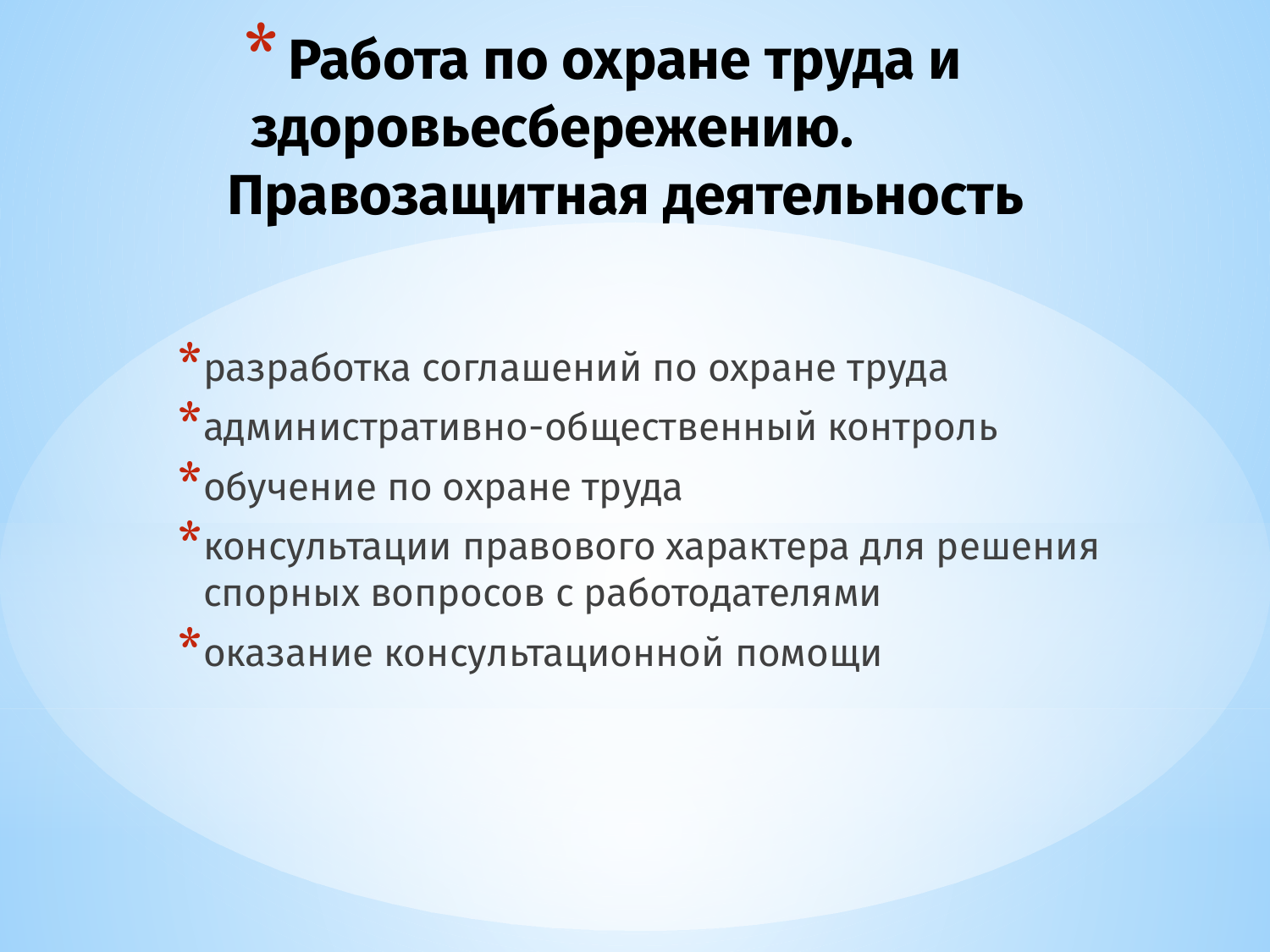

# Работа по охране труда и здоровьесбережению.            Правозащитная деятельность
разработка соглашений по охране труда
административно-общественный контроль
обучение по охране труда
консультации правового характера для решения спорных вопросов с работодателями
оказание консультационной помощи